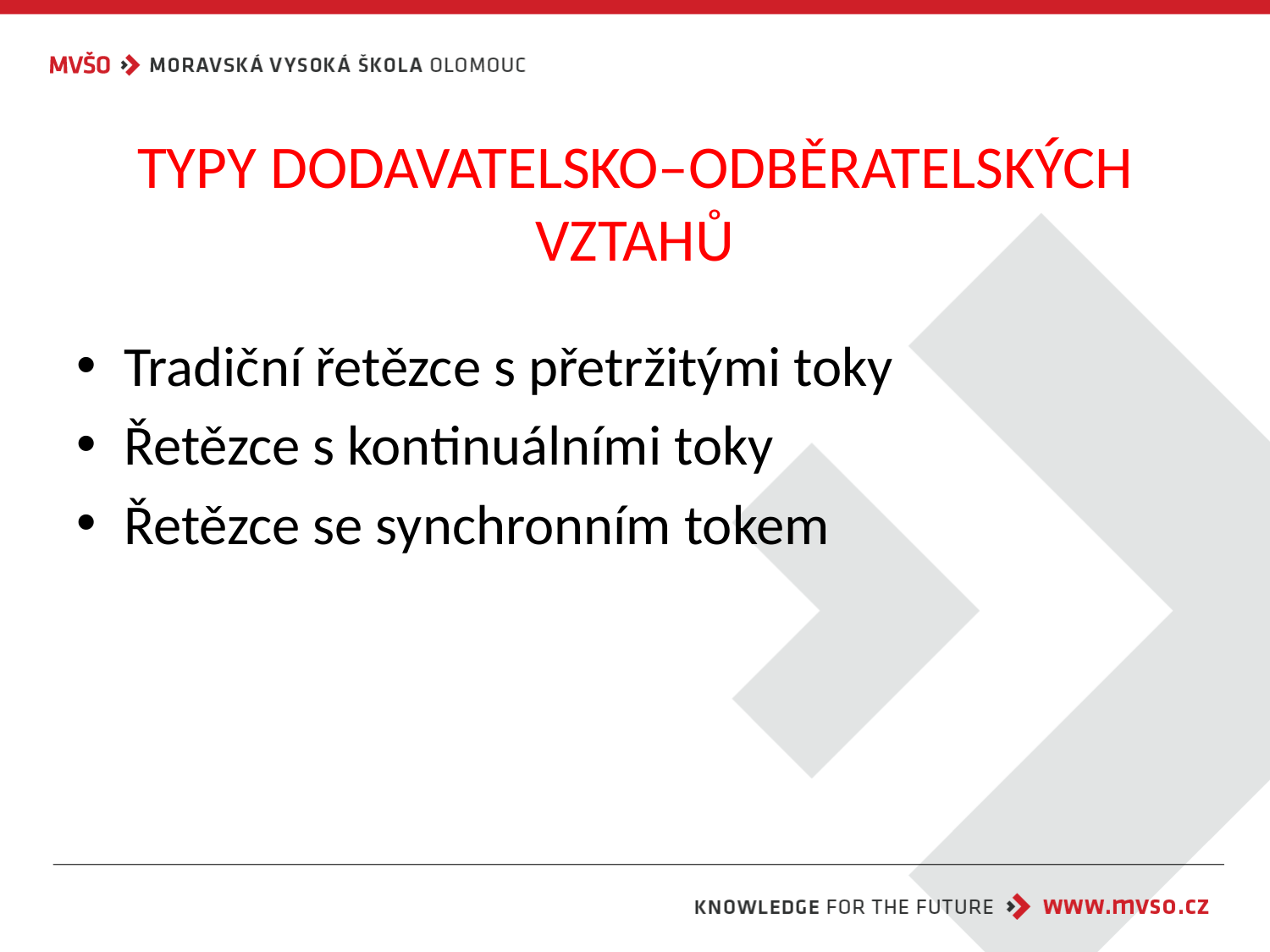

# TYPY DODAVATELSKO–ODBĚRATELSKÝCH VZTAHŮ
Tradiční řetězce s přetržitými toky
Řetězce s kontinuálními toky
Řetězce se synchronním tokem